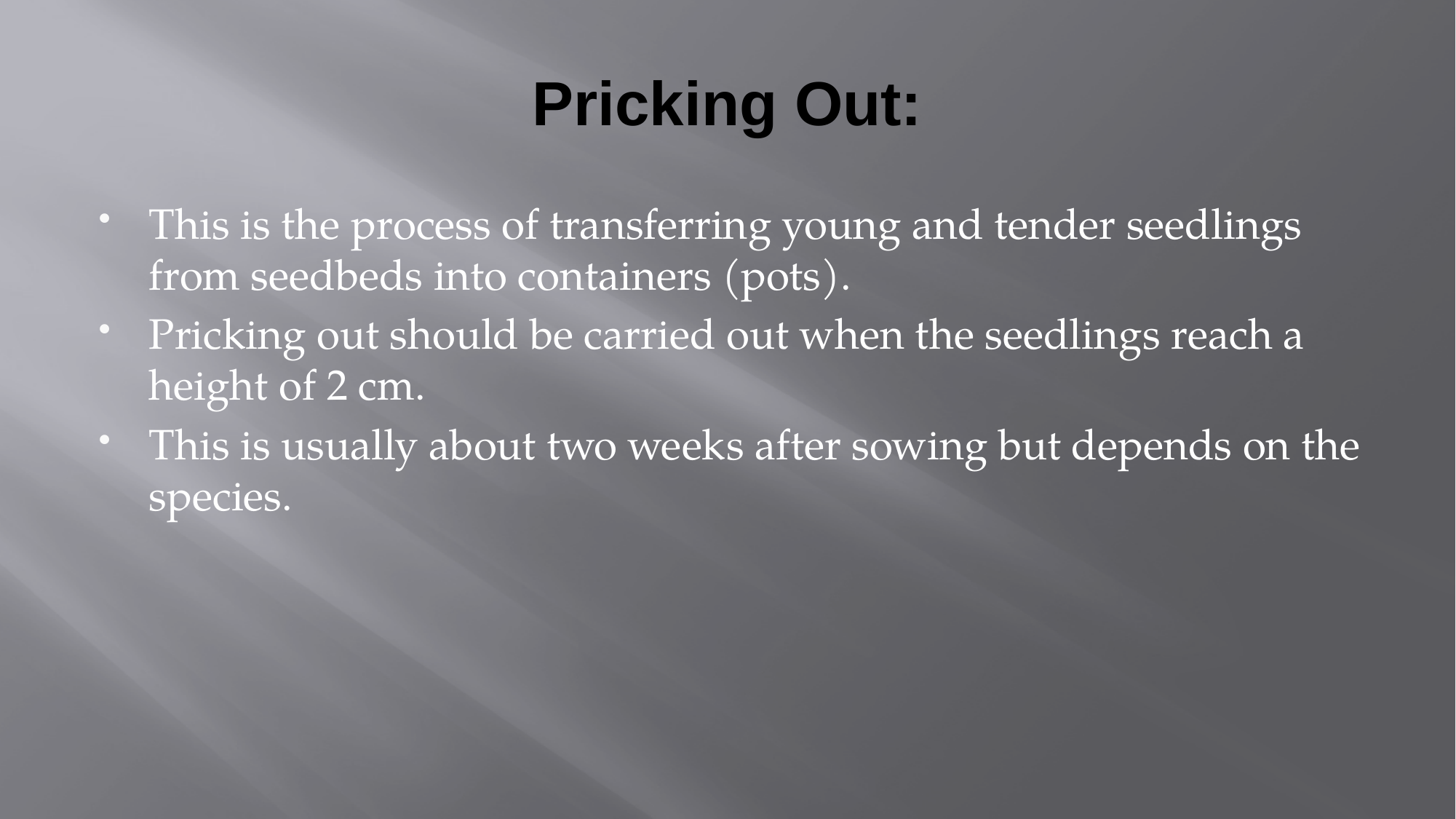

# Pricking Out:
This is the process of transferring young and tender seedlings from seedbeds into containers (pots).
Pricking out should be carried out when the seedlings reach a height of 2 cm.
This is usually about two weeks after sowing but depends on the species.